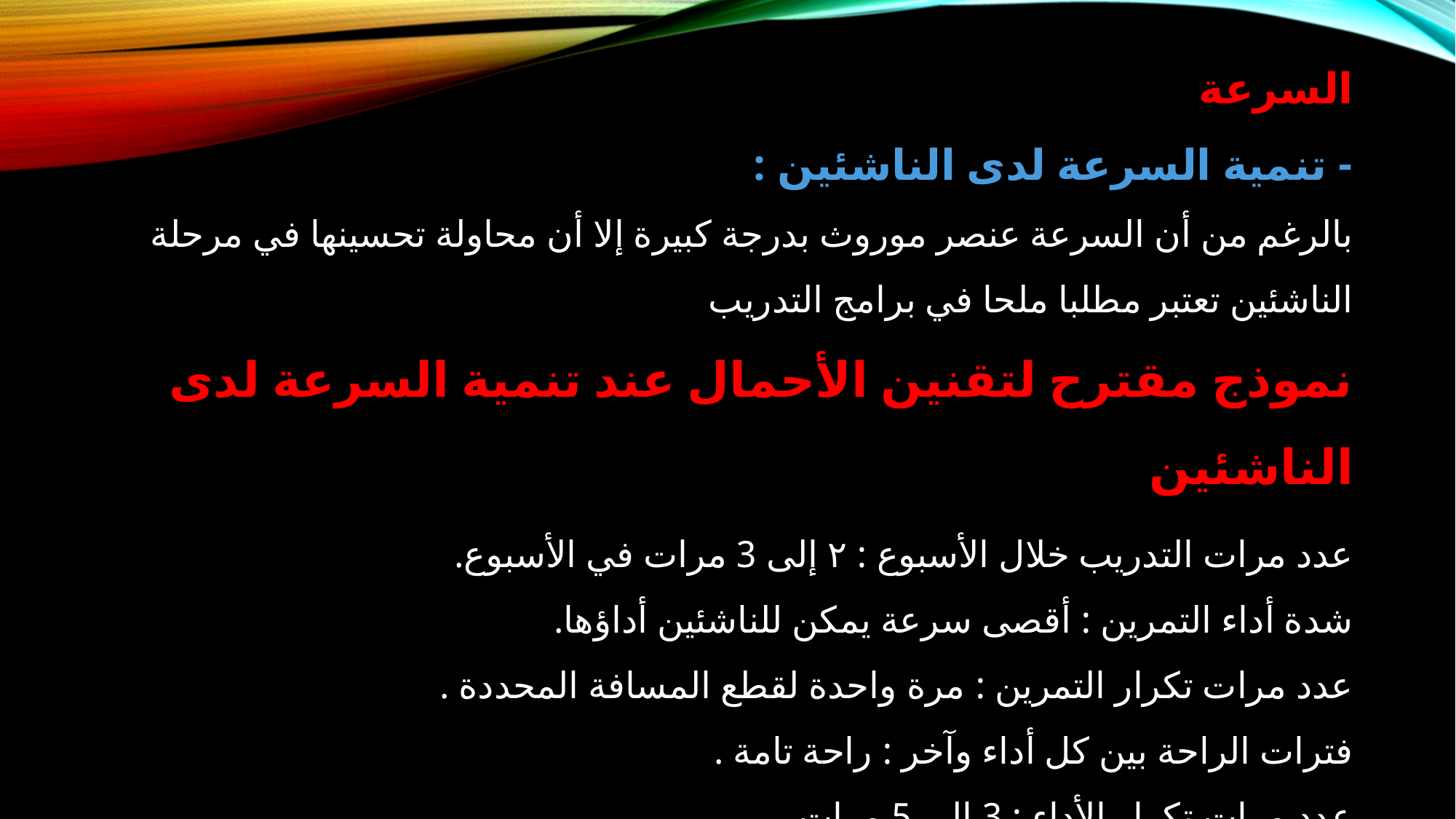

السرعة
- تنمية السرعة لدى الناشئين :
بالرغم من أن السرعة عنصر موروث بدرجة كبيرة إلا أن محاولة تحسينها في مرحلة الناشئين تعتبر مطلبا ملحا في برامج التدريب
نموذج مقترح لتقنين الأحمال عند تنمية السرعة لدى الناشئين
عدد مرات التدريب خلال الأسبوع : ۲ إلى 3 مرات في الأسبوع.
شدة أداء التمرين : أقصى سرعة يمكن للناشئين أداؤها.
عدد مرات تكرار التمرين : مرة واحدة لقطع المسافة المحددة .
فترات الراحة بين كل أداء وآخر : راحة تامة .
عدد مرات تكرار الأداء : 3 إلى 5 مرات .